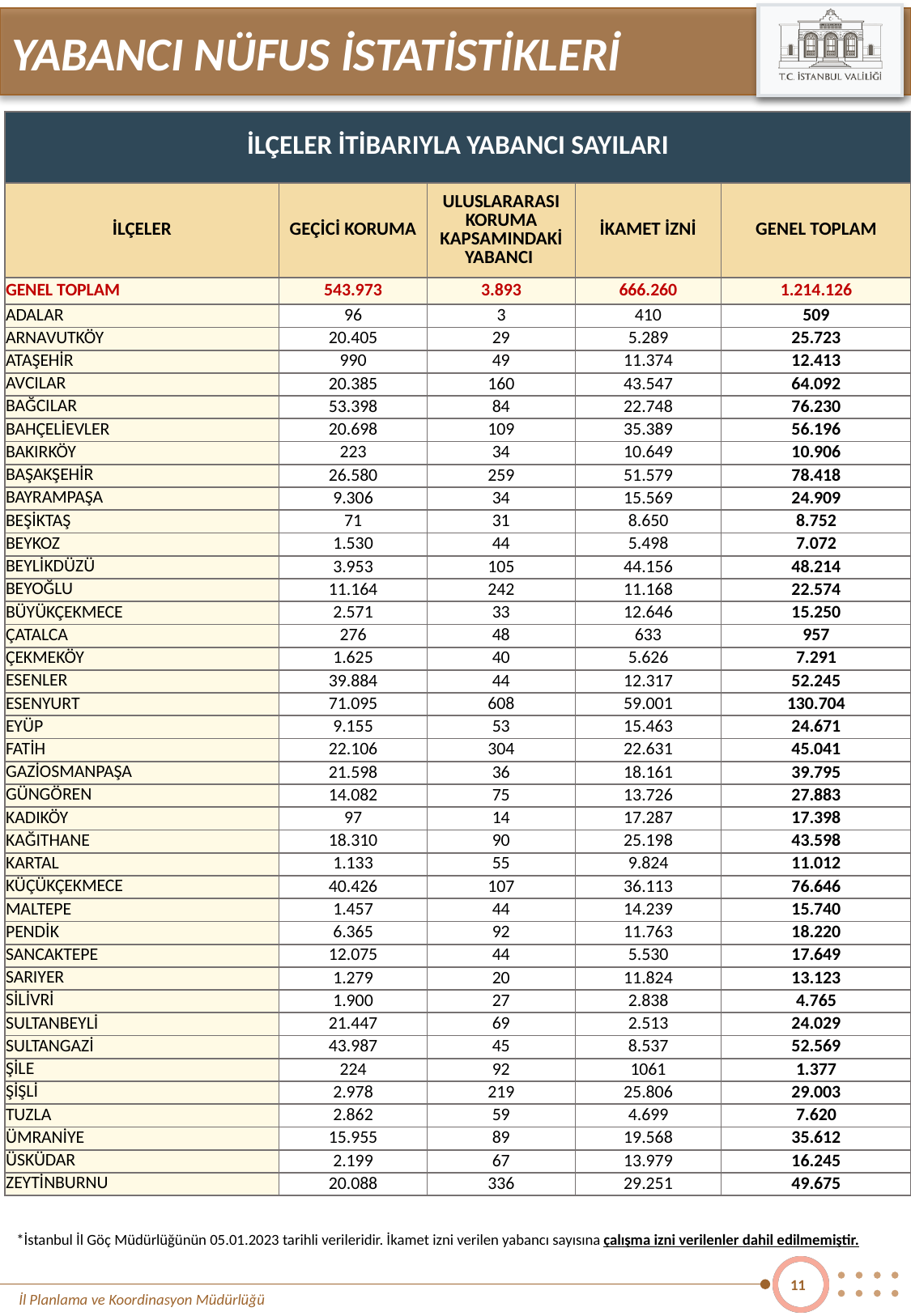

YABANCI NÜFUS İSTATİSTİKLERİ
| İLÇELER İTİBARIYLA YABANCI SAYILARI |  |  |  |  |
| --- | --- | --- | --- | --- |
| İLÇELER | GEÇİCİ KORUMA | ULUSLARARASI KORUMA KAPSAMINDAKİ YABANCI | İKAMET İZNİ | GENEL TOPLAM |
| GENEL TOPLAM | 543.973 | 3.893 | 666.260 | 1.214.126 |
| ADALAR | 96 | 3 | 410 | 509 |
| ARNAVUTKÖY | 20.405 | 29 | 5.289 | 25.723 |
| ATAŞEHİR | 990 | 49 | 11.374 | 12.413 |
| AVCILAR | 20.385 | 160 | 43.547 | 64.092 |
| BAĞCILAR | 53.398 | 84 | 22.748 | 76.230 |
| BAHÇELİEVLER | 20.698 | 109 | 35.389 | 56.196 |
| BAKIRKÖY | 223 | 34 | 10.649 | 10.906 |
| BAŞAKŞEHİR | 26.580 | 259 | 51.579 | 78.418 |
| BAYRAMPAŞA | 9.306 | 34 | 15.569 | 24.909 |
| BEŞİKTAŞ | 71 | 31 | 8.650 | 8.752 |
| BEYKOZ | 1.530 | 44 | 5.498 | 7.072 |
| BEYLİKDÜZÜ | 3.953 | 105 | 44.156 | 48.214 |
| BEYOĞLU | 11.164 | 242 | 11.168 | 22.574 |
| BÜYÜKÇEKMECE | 2.571 | 33 | 12.646 | 15.250 |
| ÇATALCA | 276 | 48 | 633 | 957 |
| ÇEKMEKÖY | 1.625 | 40 | 5.626 | 7.291 |
| ESENLER | 39.884 | 44 | 12.317 | 52.245 |
| ESENYURT | 71.095 | 608 | 59.001 | 130.704 |
| EYÜP | 9.155 | 53 | 15.463 | 24.671 |
| FATİH | 22.106 | 304 | 22.631 | 45.041 |
| GAZİOSMANPAŞA | 21.598 | 36 | 18.161 | 39.795 |
| GÜNGÖREN | 14.082 | 75 | 13.726 | 27.883 |
| KADIKÖY | 97 | 14 | 17.287 | 17.398 |
| KAĞITHANE | 18.310 | 90 | 25.198 | 43.598 |
| KARTAL | 1.133 | 55 | 9.824 | 11.012 |
| KÜÇÜKÇEKMECE | 40.426 | 107 | 36.113 | 76.646 |
| MALTEPE | 1.457 | 44 | 14.239 | 15.740 |
| PENDİK | 6.365 | 92 | 11.763 | 18.220 |
| SANCAKTEPE | 12.075 | 44 | 5.530 | 17.649 |
| SARIYER | 1.279 | 20 | 11.824 | 13.123 |
| SİLİVRİ | 1.900 | 27 | 2.838 | 4.765 |
| SULTANBEYLİ | 21.447 | 69 | 2.513 | 24.029 |
| SULTANGAZİ | 43.987 | 45 | 8.537 | 52.569 |
| ŞİLE | 224 | 92 | 1061 | 1.377 |
| ŞİŞLİ | 2.978 | 219 | 25.806 | 29.003 |
| TUZLA | 2.862 | 59 | 4.699 | 7.620 |
| ÜMRANİYE | 15.955 | 89 | 19.568 | 35.612 |
| ÜSKÜDAR | 2.199 | 67 | 13.979 | 16.245 |
| ZEYTİNBURNU | 20.088 | 336 | 29.251 | 49.675 |
*İstanbul İl Göç Müdürlüğünün 05.01.2023 tarihli verileridir. İkamet izni verilen yabancı sayısına çalışma izni verilenler dahil edilmemiştir.
11